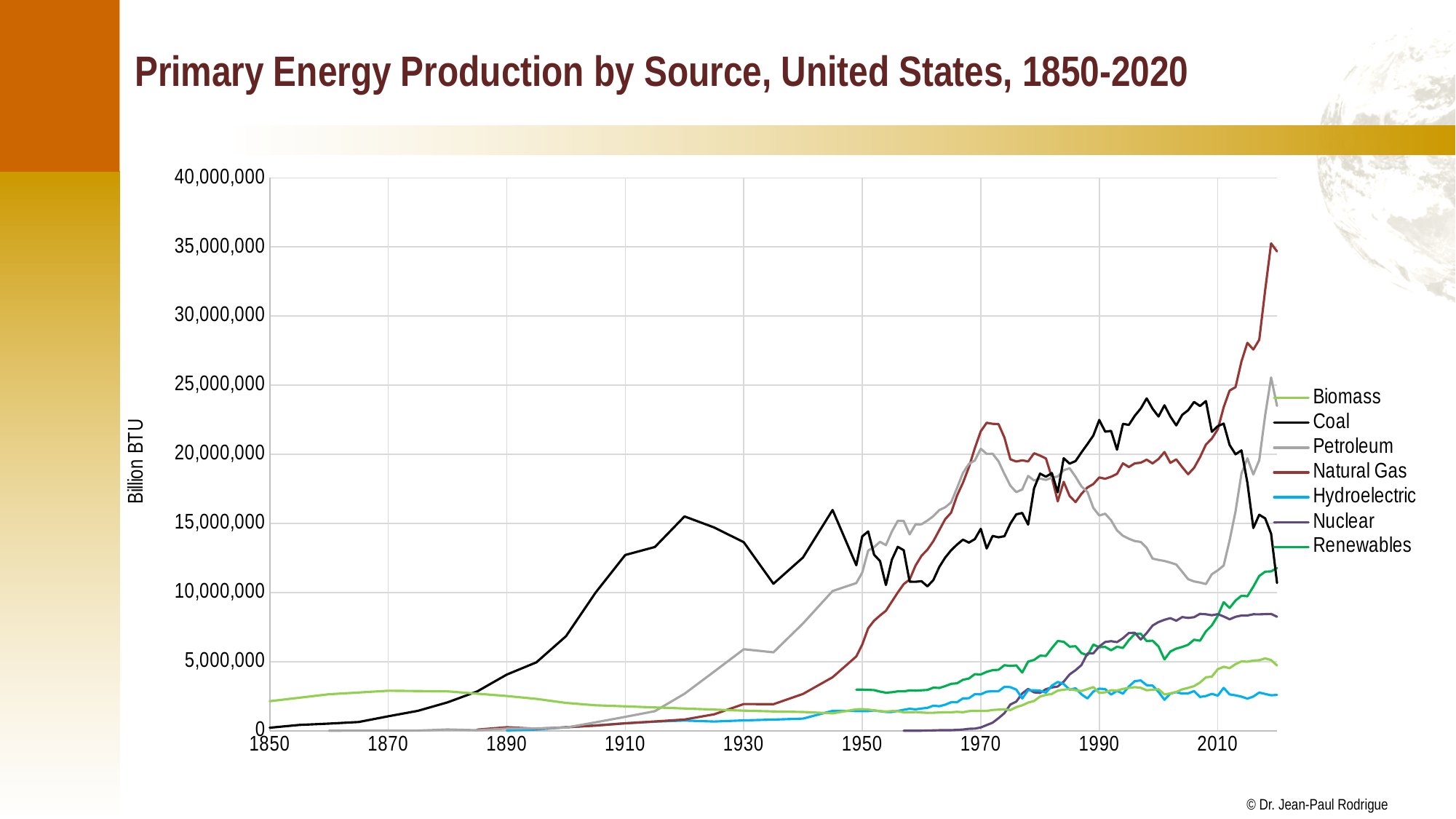

# Primary Energy Production by Source, United States, 1850-2020

### Chart

| Category | Biomass | Coal | Petroleum | Natural Gas | Hydroelectric | Nuclear | Renewables |
|---|---|---|---|---|---|---|---|